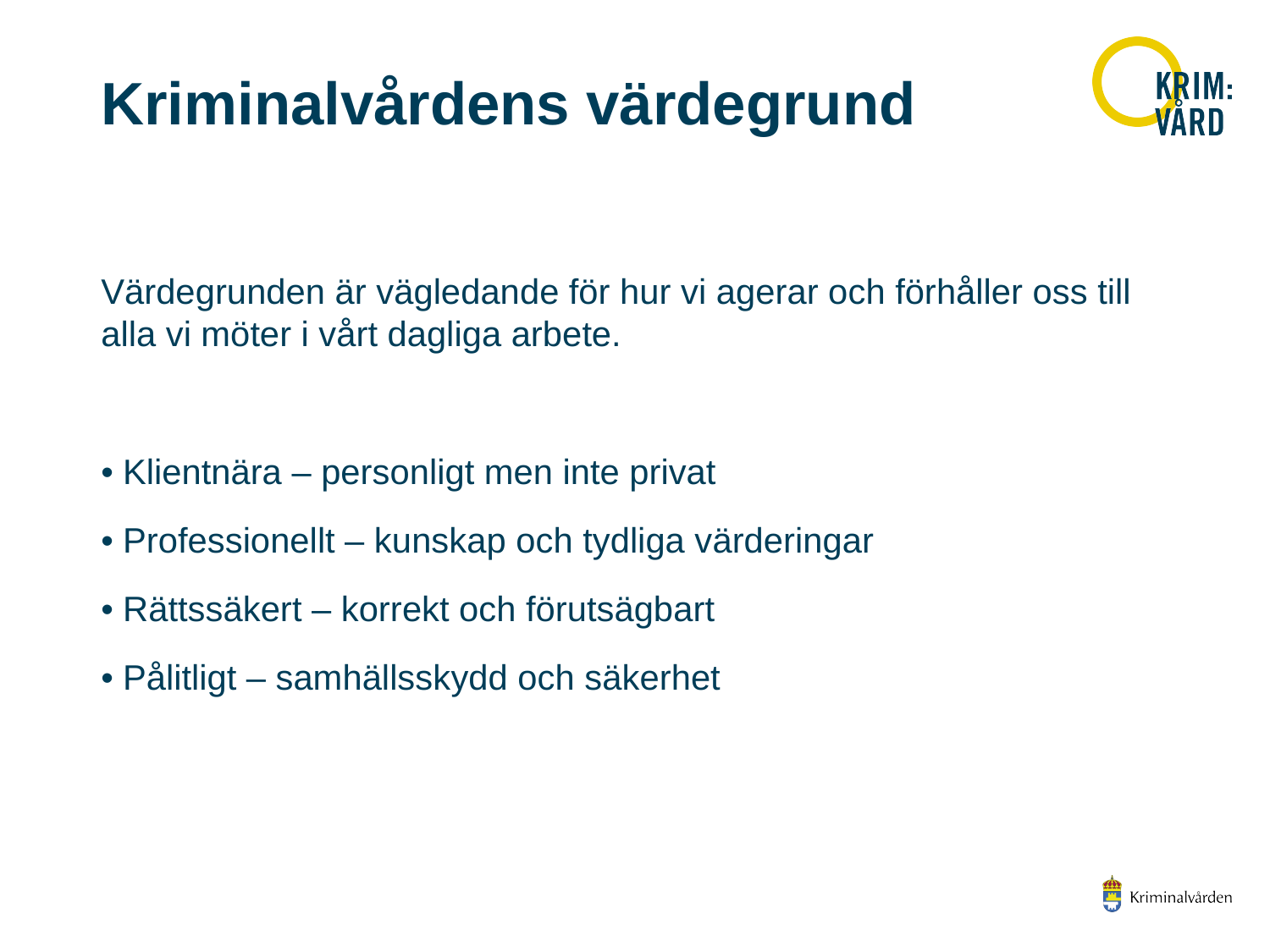

# Kriminalvårdens värdegrund
Värdegrunden är vägledande för hur vi agerar och förhåller oss till alla vi möter i vårt dagliga arbete.

• Klientnära – personligt men inte privat
• Professionellt – kunskap och tydliga värderingar
• Rättssäkert – korrekt och förutsägbart
• Pålitligt – samhällsskydd och säkerhet